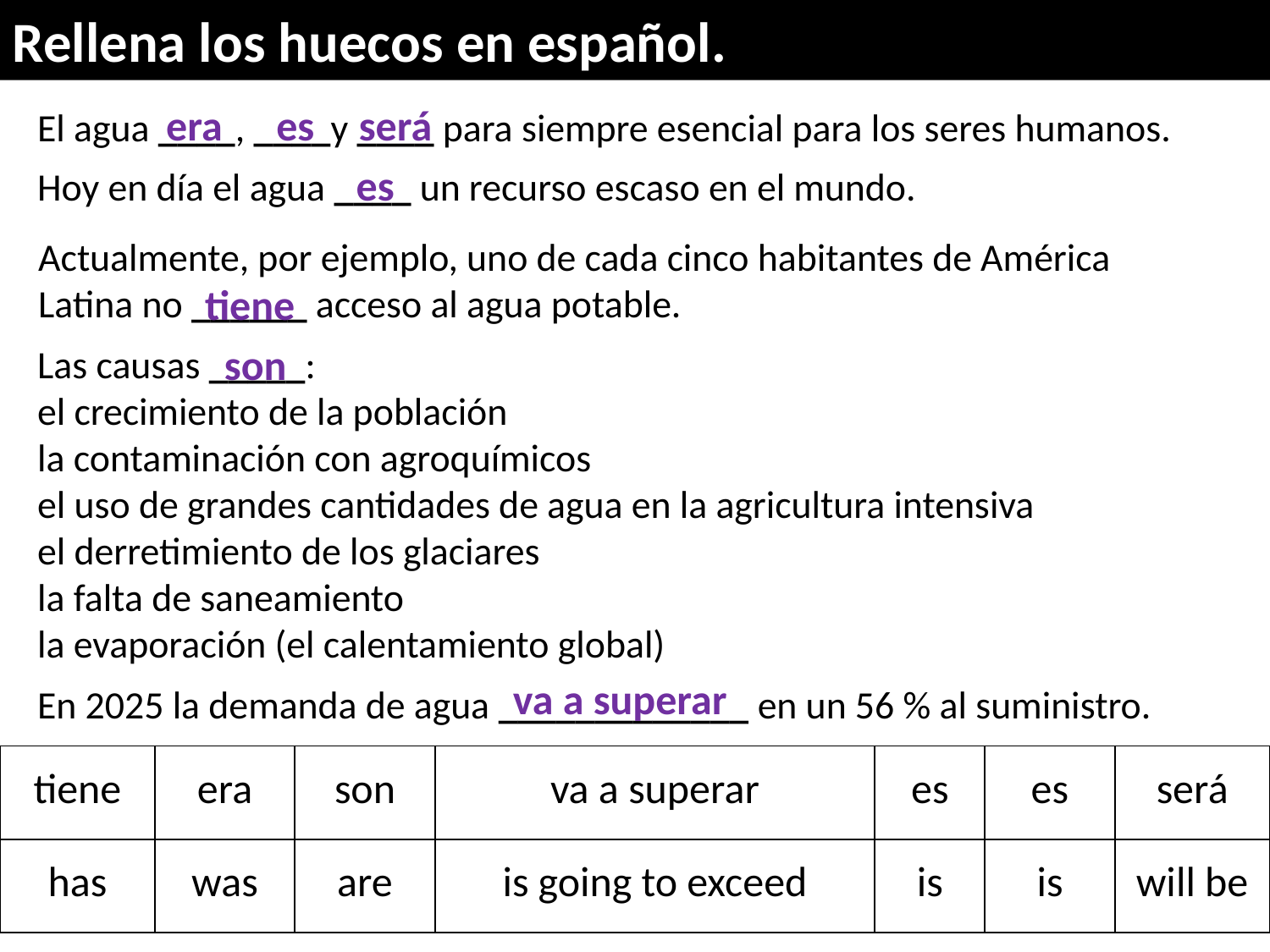

Rellena los huecos en español.
era
es
será
El agua ____, ____y ____ para siempre esencial para los seres humanos.
es
Hoy en día el agua ____ un recurso escaso en el mundo.
Actualmente, por ejemplo, uno de cada cinco habitantes de América Latina no ______ acceso al agua potable.
tiene
son
Las causas _____:
el crecimiento de la población
la contaminación con agroquímicos
el uso de grandes cantidades de agua en la agricultura intensiva
el derretimiento de los glaciares
la falta de saneamiento
la evaporación (el calentamiento global)
va a superar
En 2025 la demanda de agua _____________ en un 56 % al suministro.
| tiene | era | son | va a superar | es | es | será |
| --- | --- | --- | --- | --- | --- | --- |
| has | was | are | is going to exceed | is | is | will be |